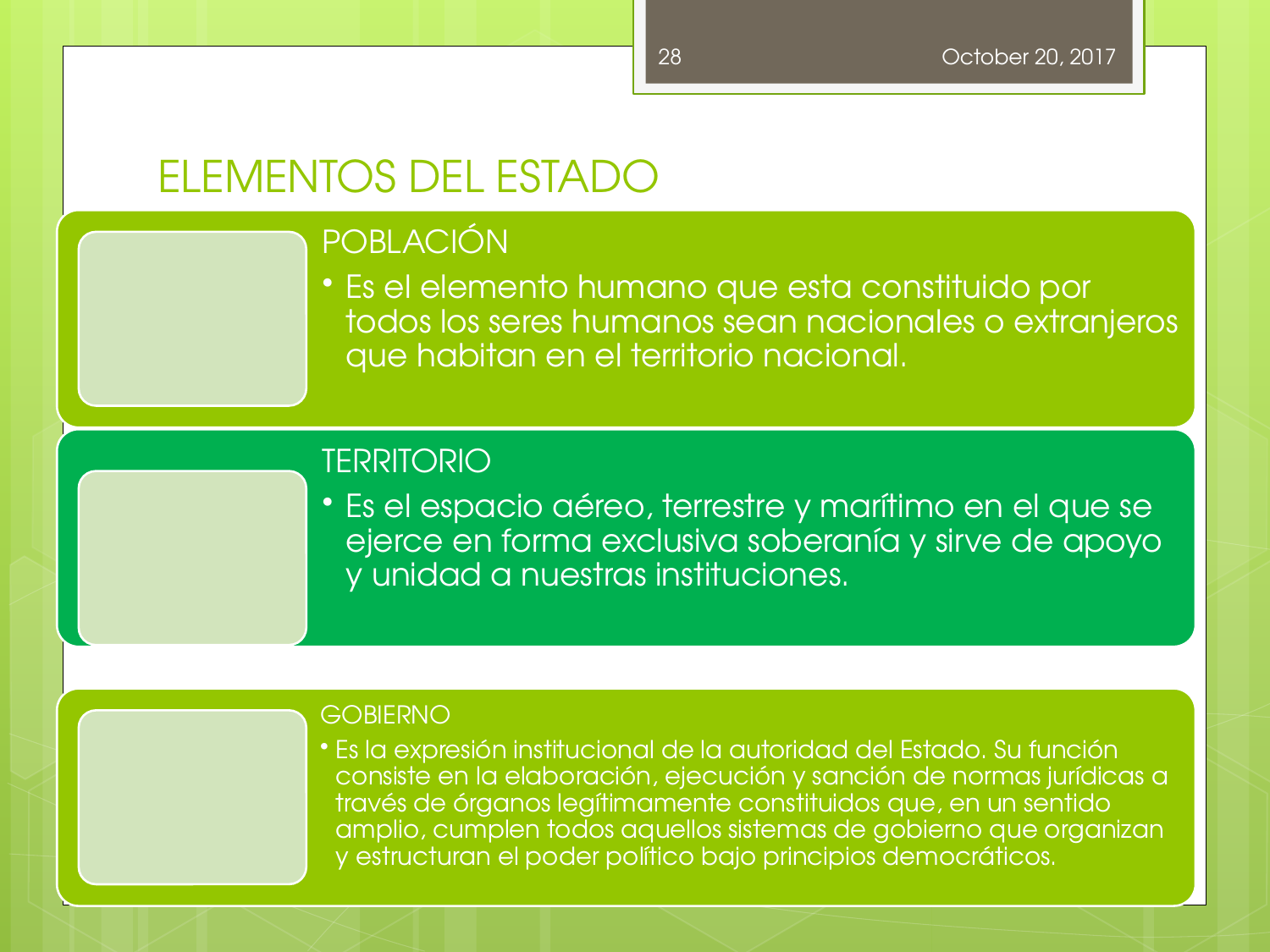

28
October 20, 2017
# ELEMENTOS DEL ESTADO
POBLACIÓN
Es el elemento humano que esta constituido por todos los seres humanos sean nacionales o extranjeros que habitan en el territorio nacional.
TERRITORIO
Es el espacio aéreo, terrestre y marítimo en el que se ejerce en forma exclusiva soberanía y sirve de apoyo y unidad a nuestras instituciones.
GOBIERNO
Es la expresión institucional de la autoridad del Estado. Su función consiste en la elaboración, ejecución y sanción de normas jurídicas a través de órganos legítimamente constituidos que, en un sentido amplio, cumplen todos aquellos sistemas de gobierno que organizan y estructuran el poder político bajo principios democráticos.